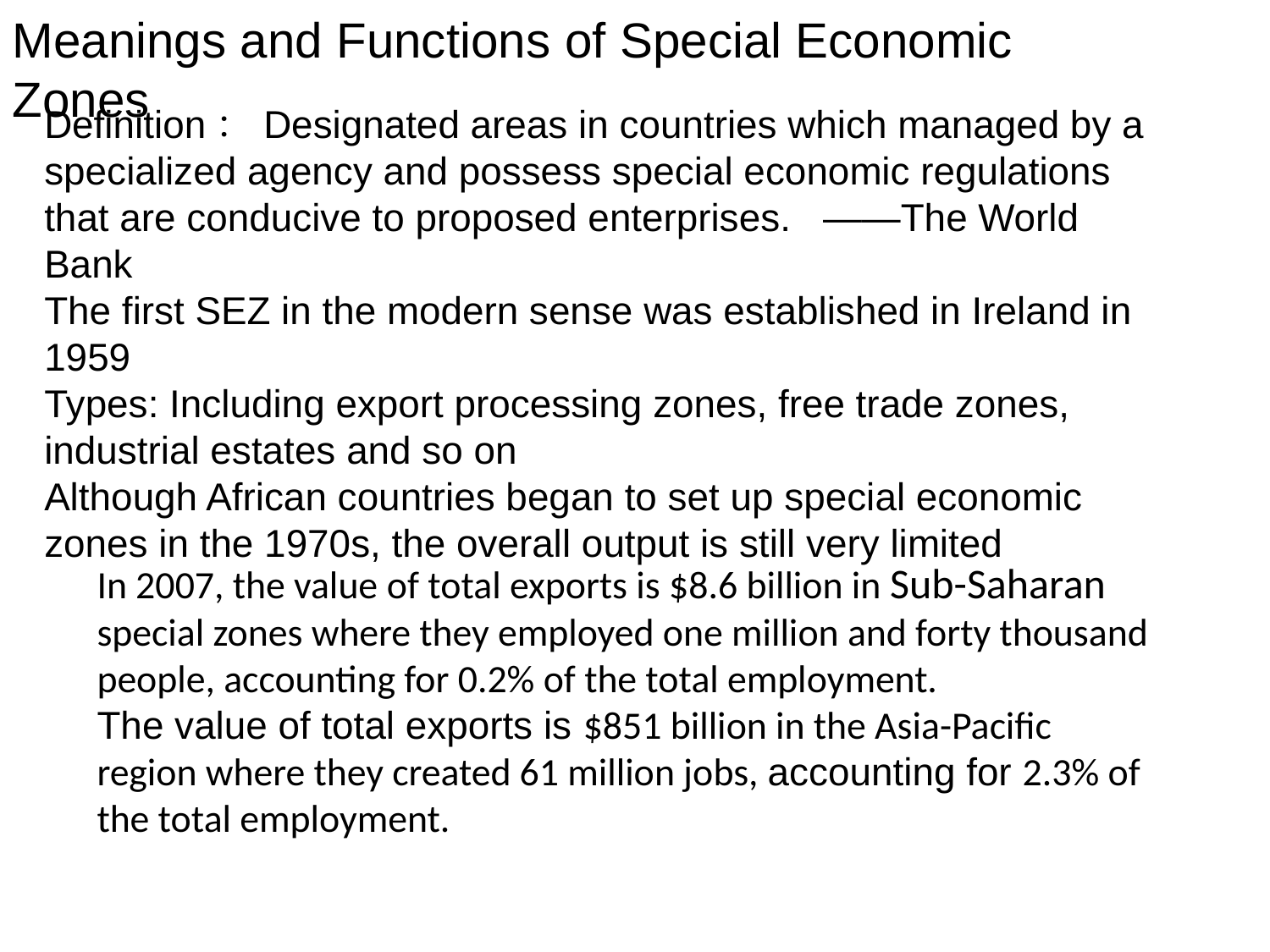

Meanings and Functions of Special Economic Zones
Definition：Designated areas in countries which managed by a specialized agency and possess special economic regulations that are conducive to proposed enterprises.   ——The World Bank
The first SEZ in the modern sense was established in Ireland in 1959
Types: Including export processing zones, free trade zones, industrial estates and so on
Although African countries began to set up special economic zones in the 1970s, the overall output is still very limited

In 2007, the value of total exports is $8.6 billion in Sub-Saharan special zones where they employed one million and forty thousand people, accounting for 0.2% of the total employment.
The value of total exports is $851 billion in the Asia-Pacific region where they created 61 million jobs, accounting for 2.3% of the total employment.